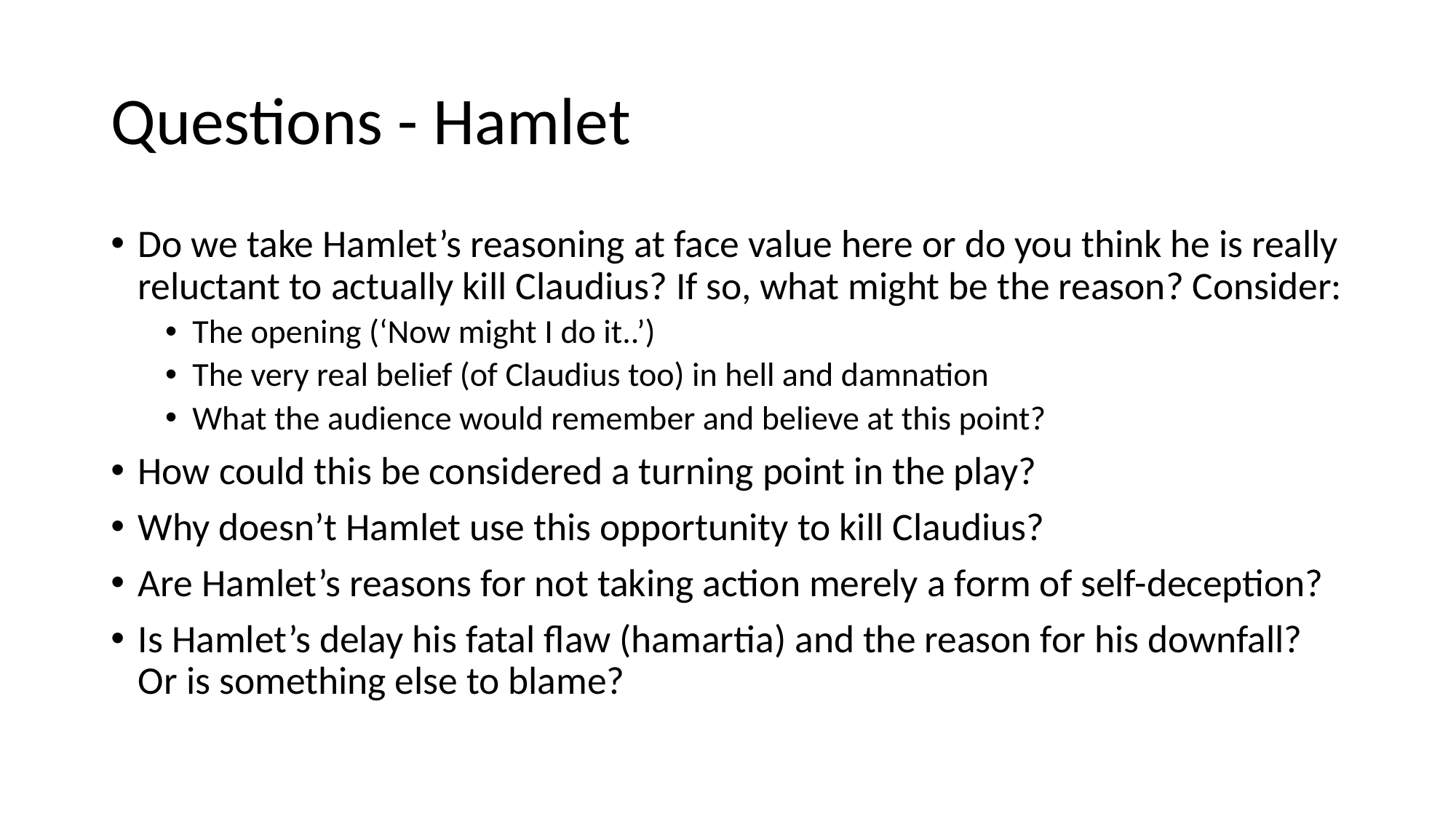

# Questions - Hamlet
Do we take Hamlet’s reasoning at face value here or do you think he is really reluctant to actually kill Claudius? If so, what might be the reason? Consider:
The opening (‘Now might I do it..’)
The very real belief (of Claudius too) in hell and damnation
What the audience would remember and believe at this point?
How could this be considered a turning point in the play?
Why doesn’t Hamlet use this opportunity to kill Claudius?
Are Hamlet’s reasons for not taking action merely a form of self-deception?
Is Hamlet’s delay his fatal flaw (hamartia) and the reason for his downfall? Or is something else to blame?